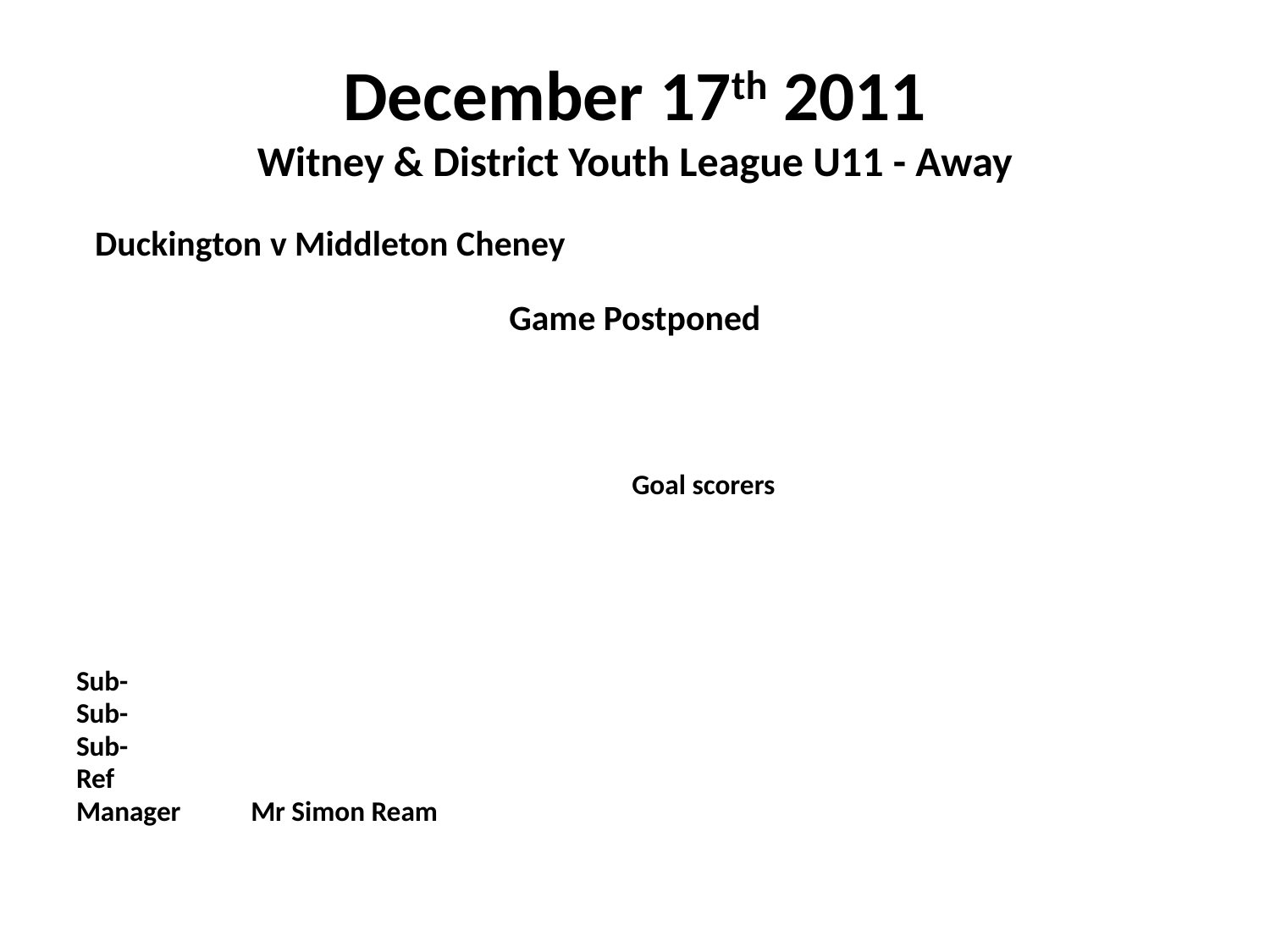

# December 17th 2011 Witney & District Youth League U11 - Away
  Duckington v Middleton Cheney
Game Postponed

					Goal scorers

Sub-
Sub-
Sub-
Ref
Manager	Mr Simon Ream